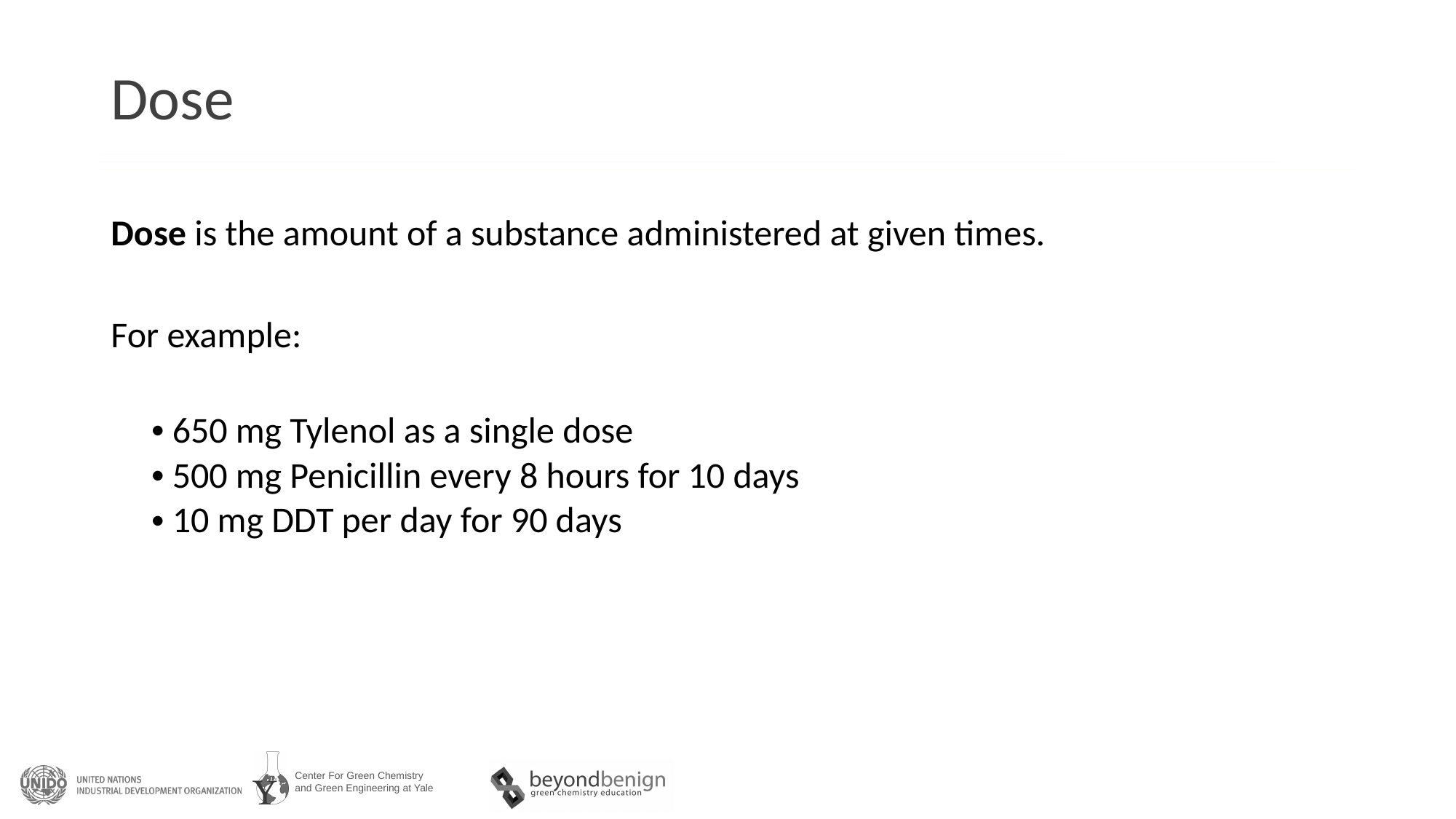

# Dose
Dose is the amount of a substance administered at given times.

For example:

650 mg Tylenol as a single dose
500 mg Penicillin every 8 hours for 10 days
10 mg DDT per day for 90 days